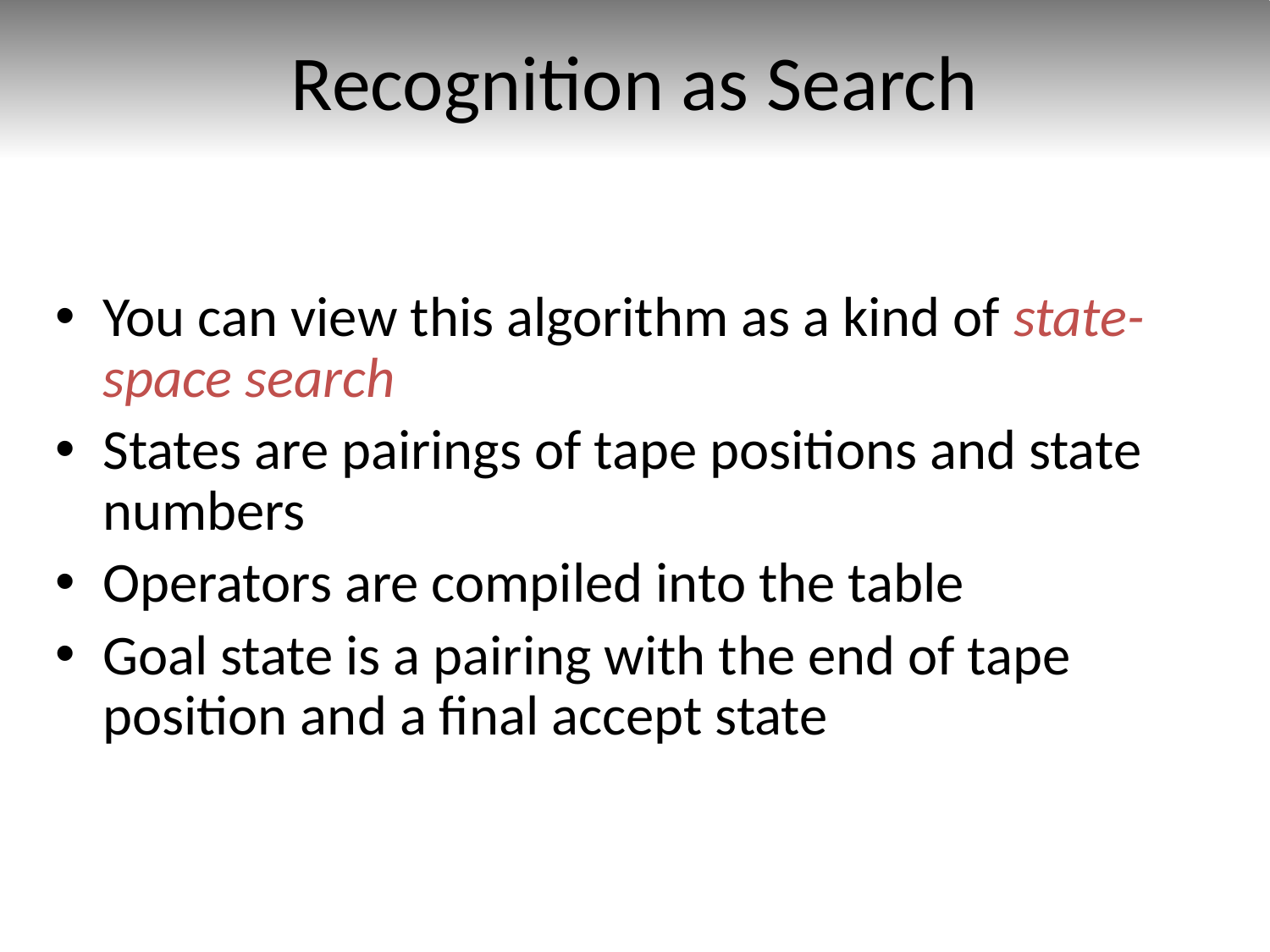

# Recognition as Search
You can view this algorithm as a kind of state-space search
States are pairings of tape positions and state numbers
Operators are compiled into the table
Goal state is a pairing with the end of tape position and a final accept state